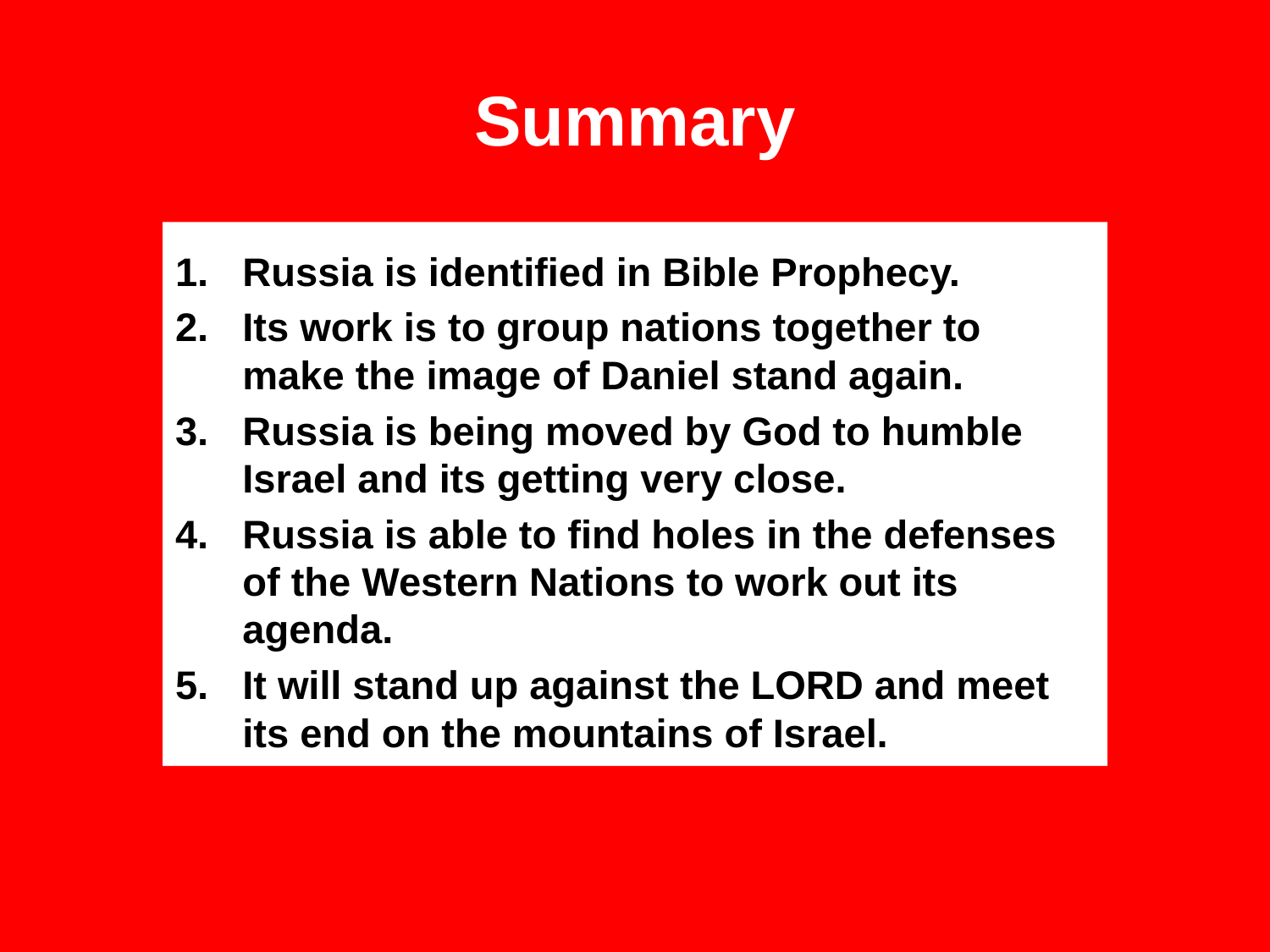

# Summary

Russia is identified in Bible Prophecy.
Its work is to group nations together to make the image of Daniel stand again.
Russia is being moved by God to humble Israel and its getting very close.
Russia is able to find holes in the defenses of the Western Nations to work out its agenda.
It will stand up against the LORD and meet its end on the mountains of Israel.